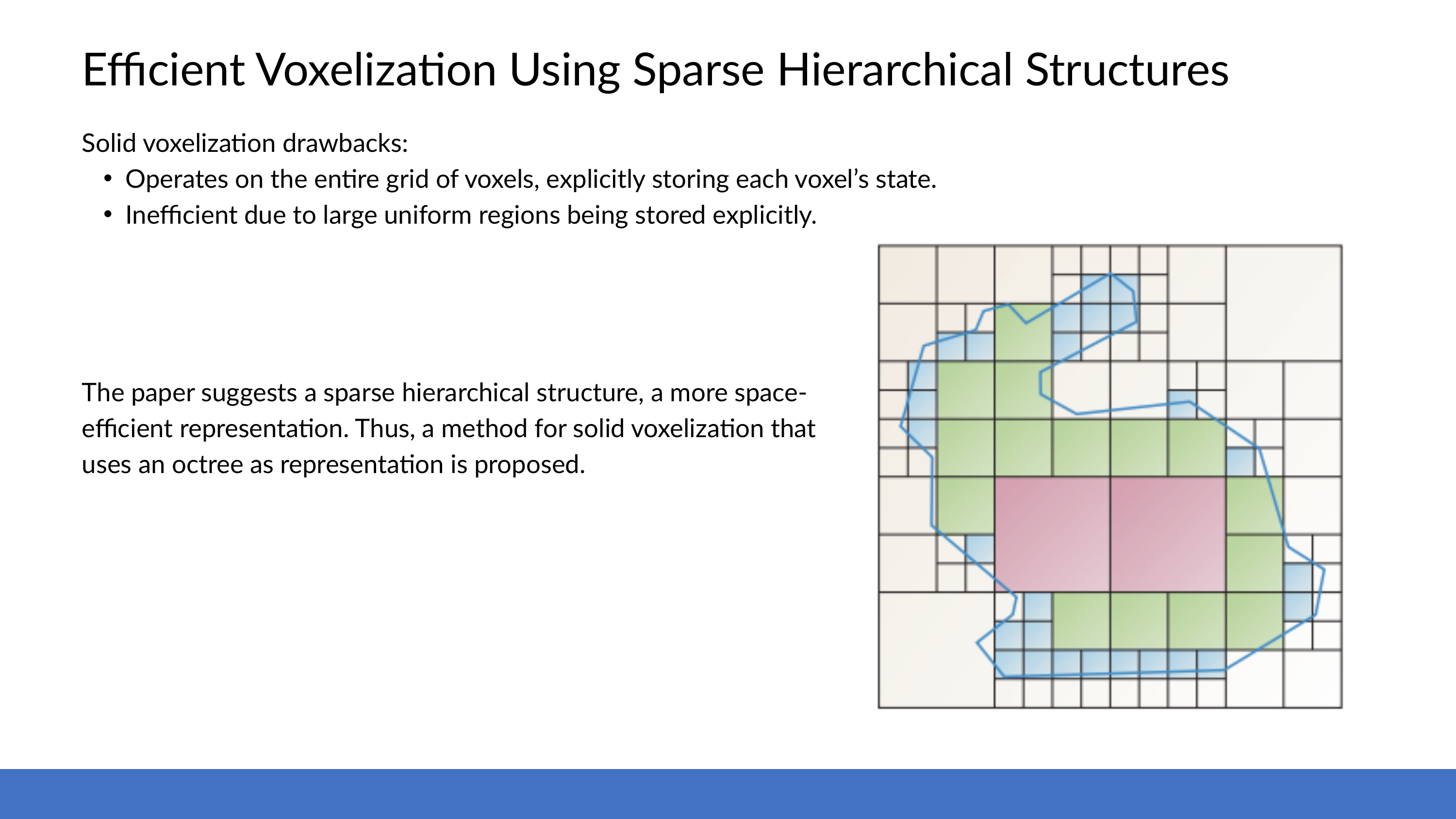

Efficient Voxelization Using Sparse Hierarchical Structures
Solid voxelization drawbacks:
Operates on the entire grid of voxels, explicitly storing each voxel’s state.
Inefficient due to large uniform regions being stored explicitly.

The paper suggests a sparse hierarchical structure, a more space-efficient representation. Thus, a method for solid voxelization that uses an octree as representation is proposed.